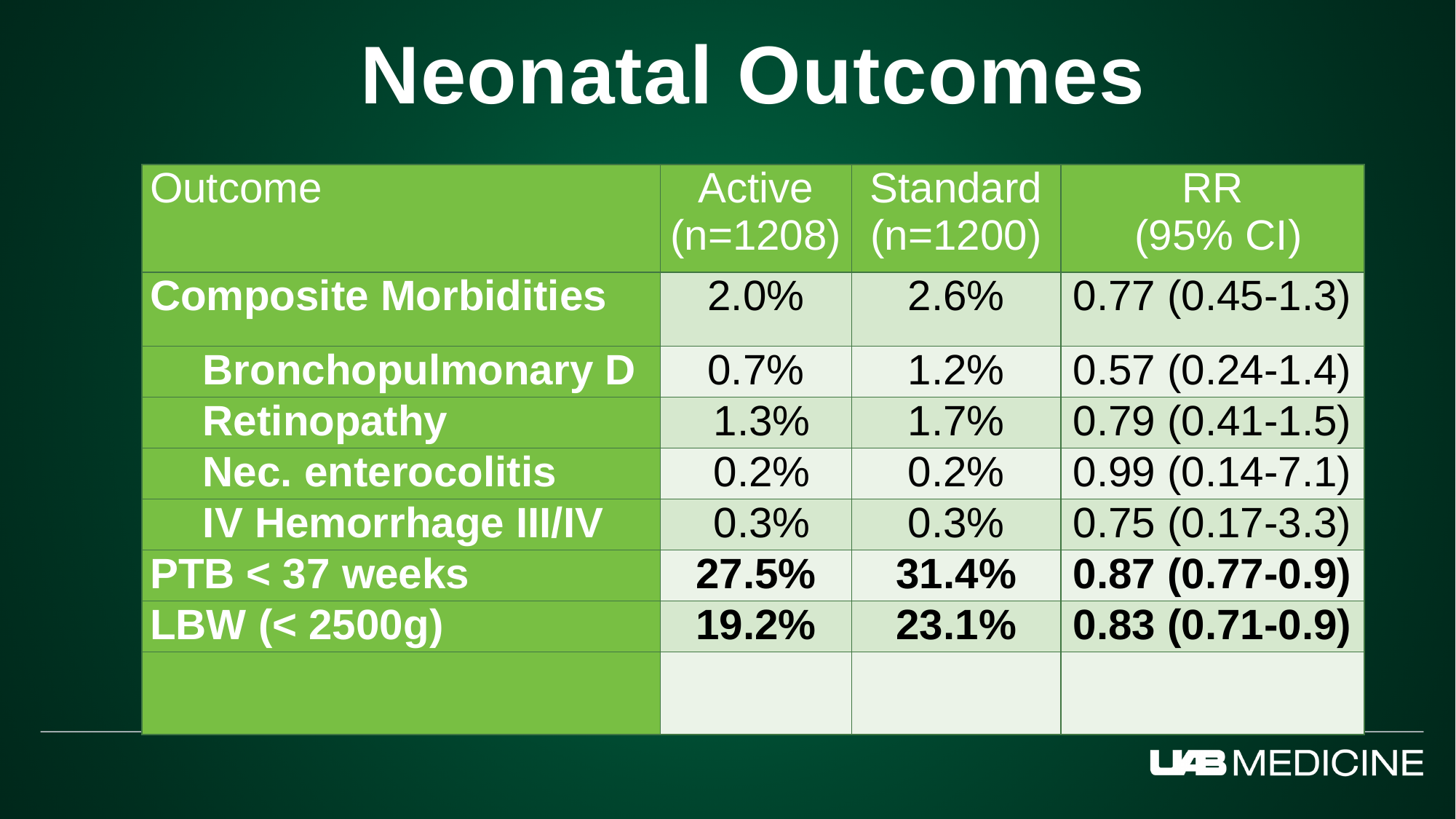

Neonatal Outcomes
| Outcome | Active (n=1208) | Standard (n=1200) | RR (95% CI) |
| --- | --- | --- | --- |
| Composite Morbidities | 2.0% | 2.6% | 0.77 (0.45-1.3) |
| Bronchopulmonary D | 0.7% | 1.2% | 0.57 (0.24-1.4) |
| Retinopathy | 1.3% | 1.7% | 0.79 (0.41-1.5) |
| Nec. enterocolitis | 0.2% | 0.2% | 0.99 (0.14-7.1) |
| IV Hemorrhage III/IV | 0.3% | 0.3% | 0.75 (0.17-3.3) |
| PTB < 37 weeks | 27.5% | 31.4% | 0.87 (0.77-0.9) |
| LBW (< 2500g) | 19.2% | 23.1% | 0.83 (0.71-0.9) |
|  |  |  |  |